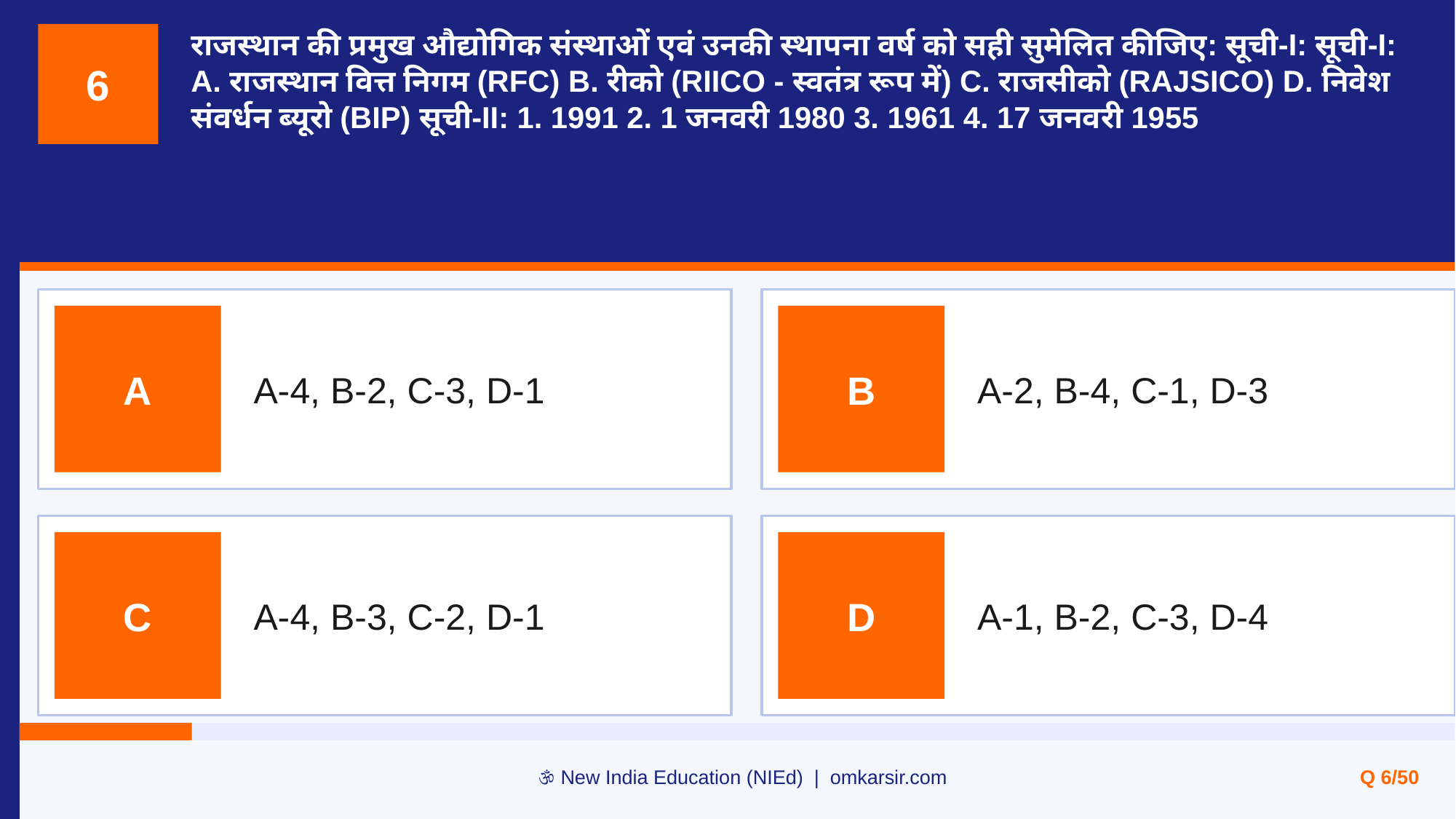

राजस्थान की प्रमुख औद्योगिक संस्थाओं एवं उनकी स्थापना वर्ष को सही सुमेलित कीजिए: सूची-I: सूची-I: A. राजस्थान वित्त निगम (RFC) B. रीको (RIICO - स्वतंत्र रूप में) C. राजसीको (RAJSICO) D. निवेश संवर्धन ब्यूरो (BIP) सूची-II: 1. 1991 2. 1 जनवरी 1980 3. 1961 4. 17 जनवरी 1955
6

A-4, B-2, C-3, D-1
A-2, B-4, C-1, D-3
A
B

A-4, B-3, C-2, D-1
A-1, B-2, C-3, D-4
C
D

🕉️ New India Education (NIEd)  |  omkarsir.com
Q 6/50